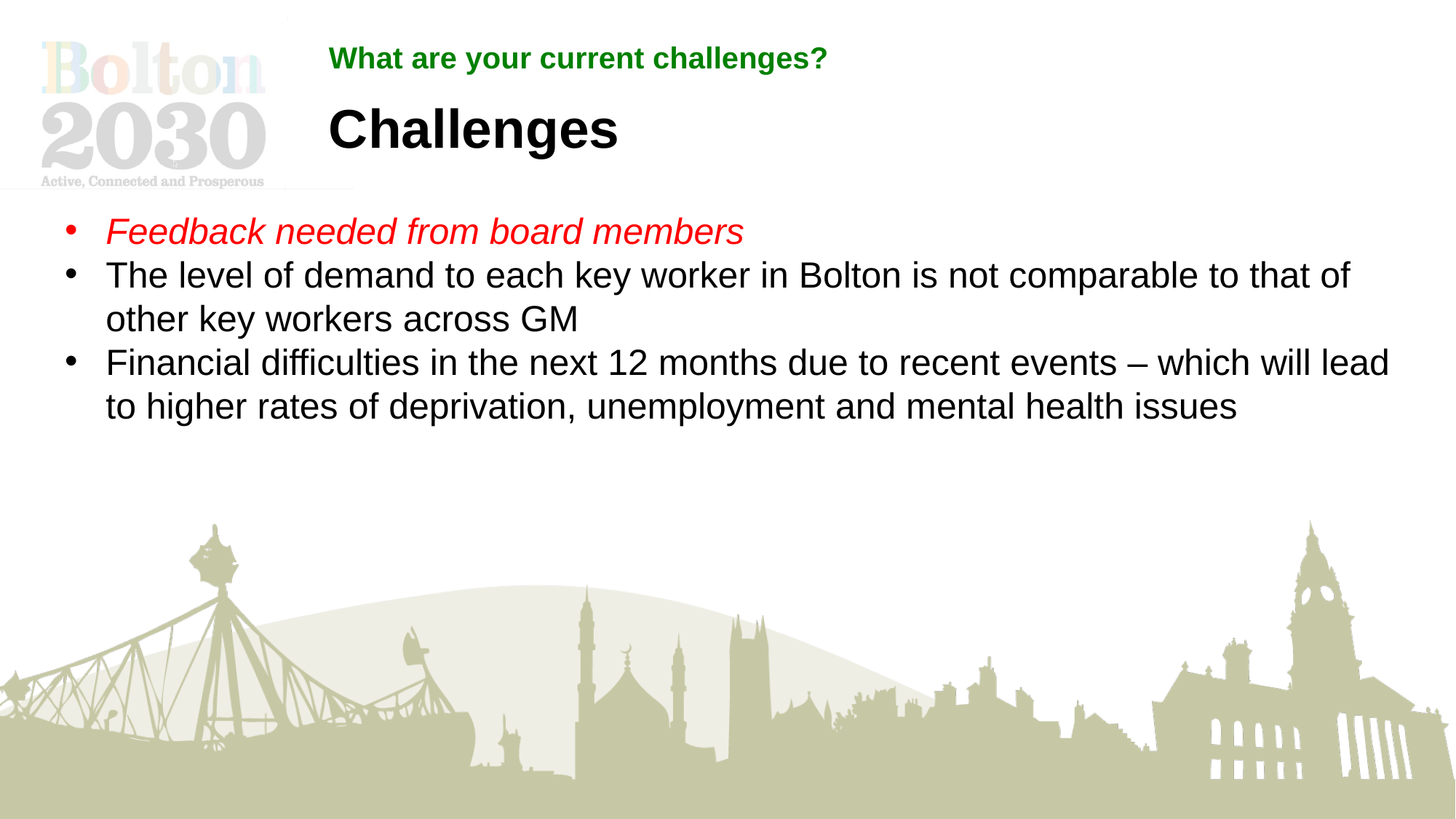

What are your current challenges?
Challenges
Feedback needed from board members
The level of demand to each key worker in Bolton is not comparable to that of other key workers across GM
Financial difficulties in the next 12 months due to recent events – which will lead to higher rates of deprivation, unemployment and mental health issues